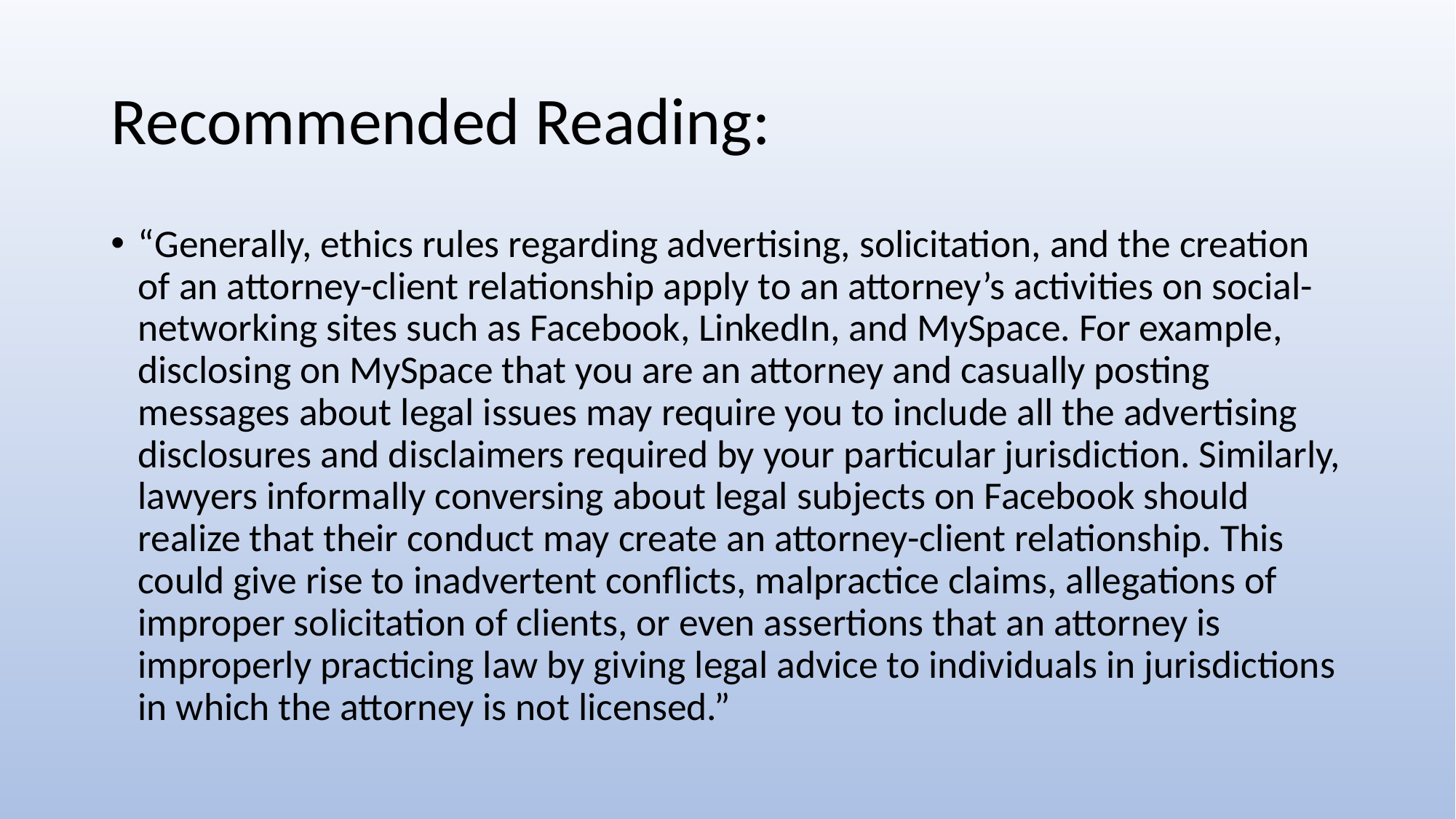

# Recommended Reading:
“Generally, ethics rules regarding advertising, solicitation, and the creation of an attorney-client relationship apply to an attorney’s activities on social-networking sites such as Facebook, LinkedIn, and MySpace. For example, disclosing on MySpace that you are an attorney and casually posting messages about legal issues may require you to include all the advertising disclosures and disclaimers required by your particular jurisdiction. Similarly, lawyers informally conversing about legal subjects on Facebook should realize that their conduct may create an attorney-client relationship. This could give rise to inadvertent conflicts, malpractice claims, allegations of improper solicitation of clients, or even assertions that an attorney is improperly practicing law by giving legal advice to individuals in jurisdictions in which the attorney is not licensed.”